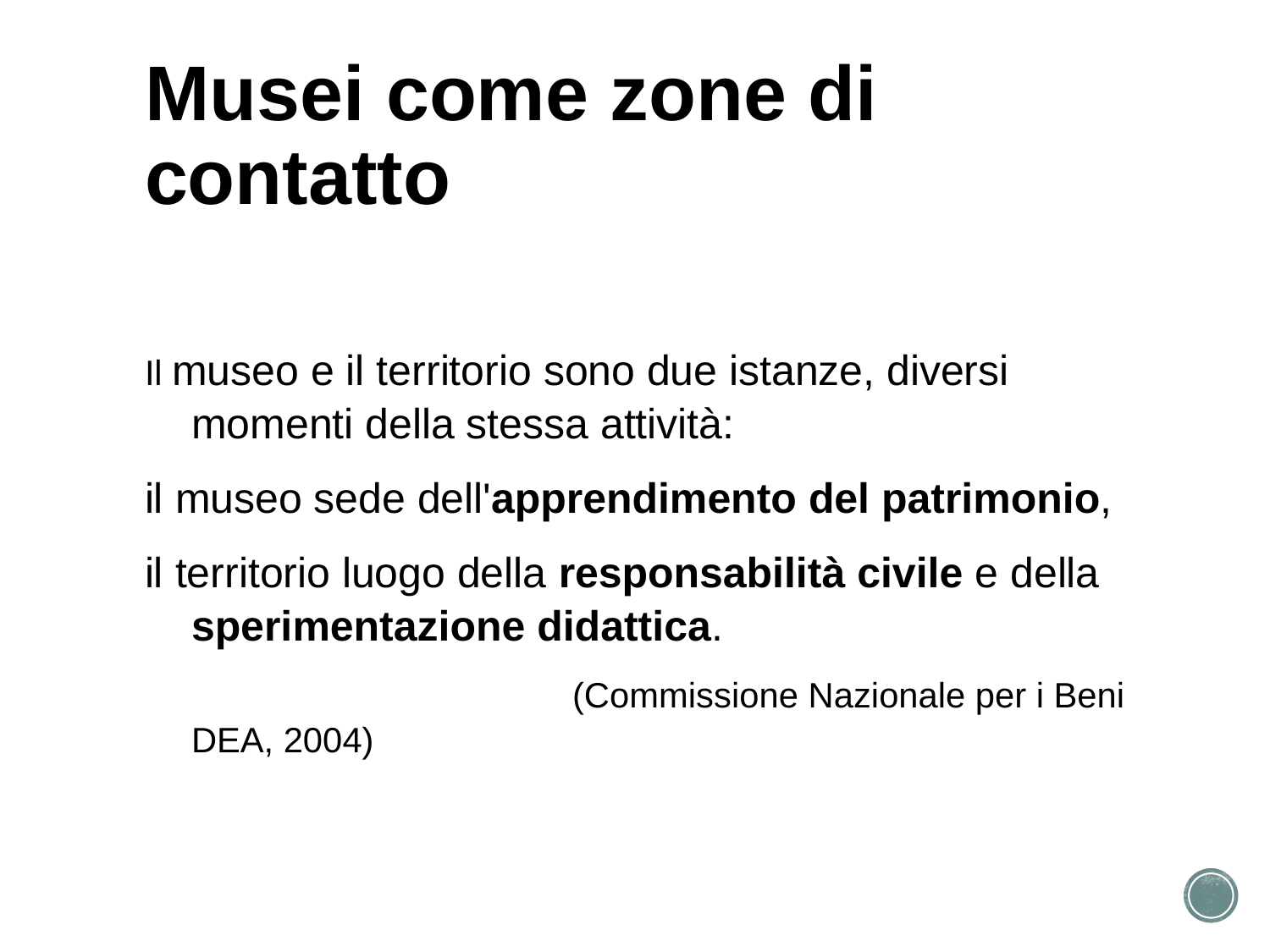

# Musei come zone di contatto
Il museo e il territorio sono due istanze, diversi momenti della stessa attività:
il museo sede dell'apprendimento del patrimonio,
il territorio luogo della responsabilità civile e della sperimentazione didattica.
				(Commissione Nazionale per i Beni DEA, 2004)